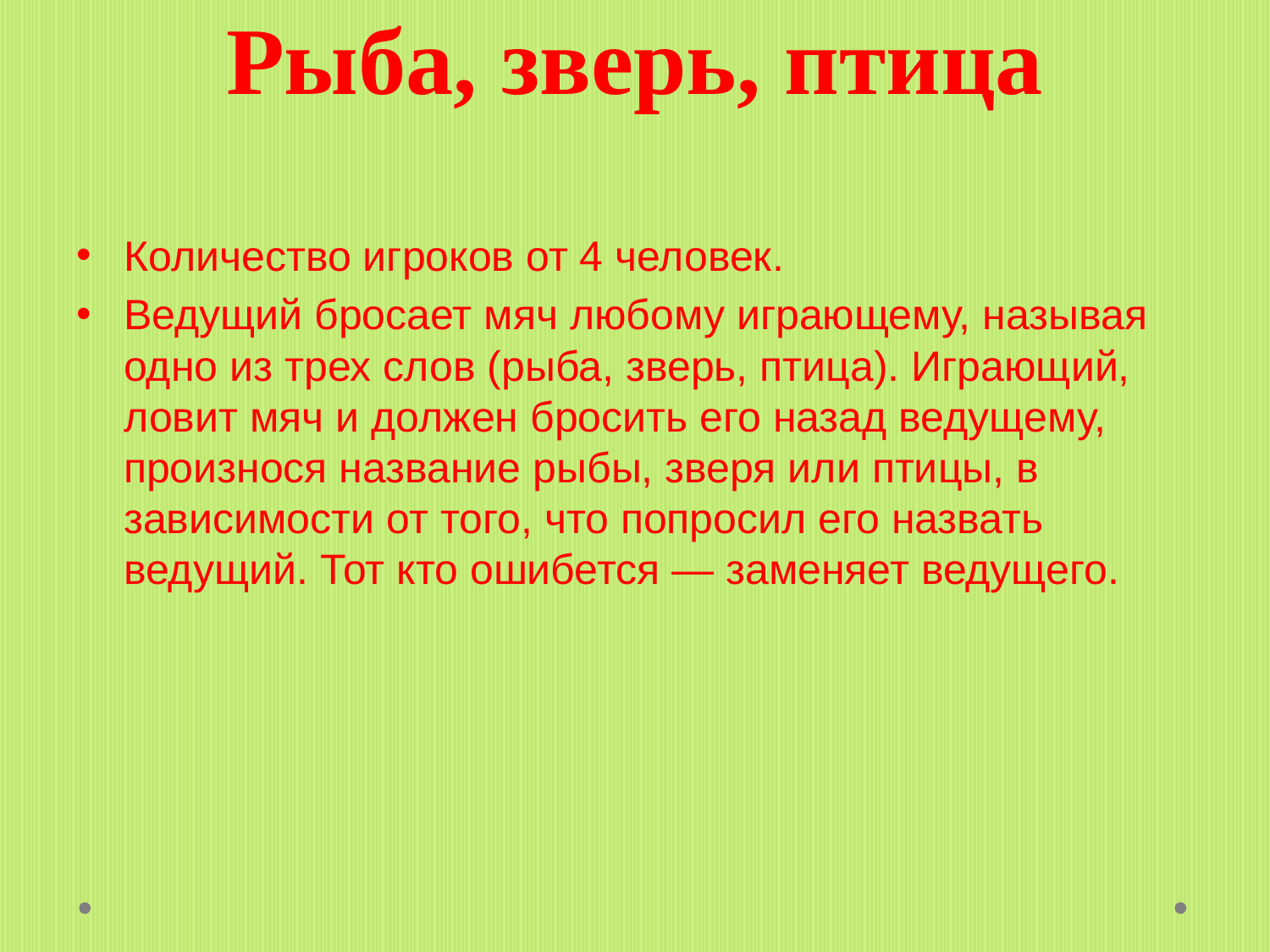

# Рыба, зверь, птица
Количество игроков от 4 человек.
Ведущий бросает мяч любому играющему, называя одно из трех слов (рыба, зверь, птица). Играющий, ловит мяч и должен бросить его назад ведущему, произнося название рыбы, зверя или птицы, в зависимости от того, что попросил его назвать ведущий. Тот кто ошибется — заменяет ведущего.